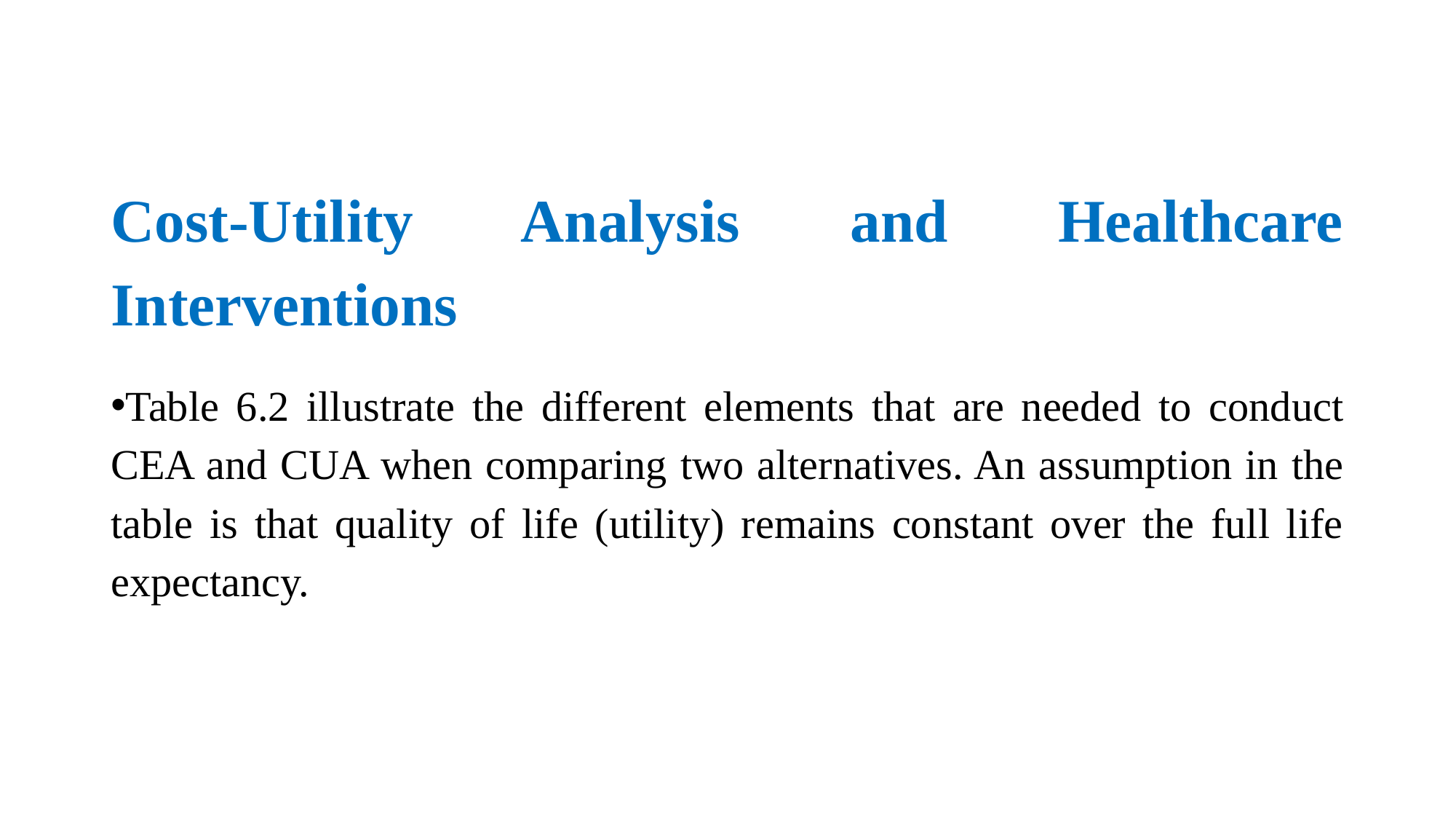

# Cost-Utility Analysis and Healthcare Interventions
Table 6.2 illustrate the different elements that are needed to conduct CEA and CUA when comparing two alternatives. An assumption in the table is that quality of life (utility) remains constant over the full life expectancy.